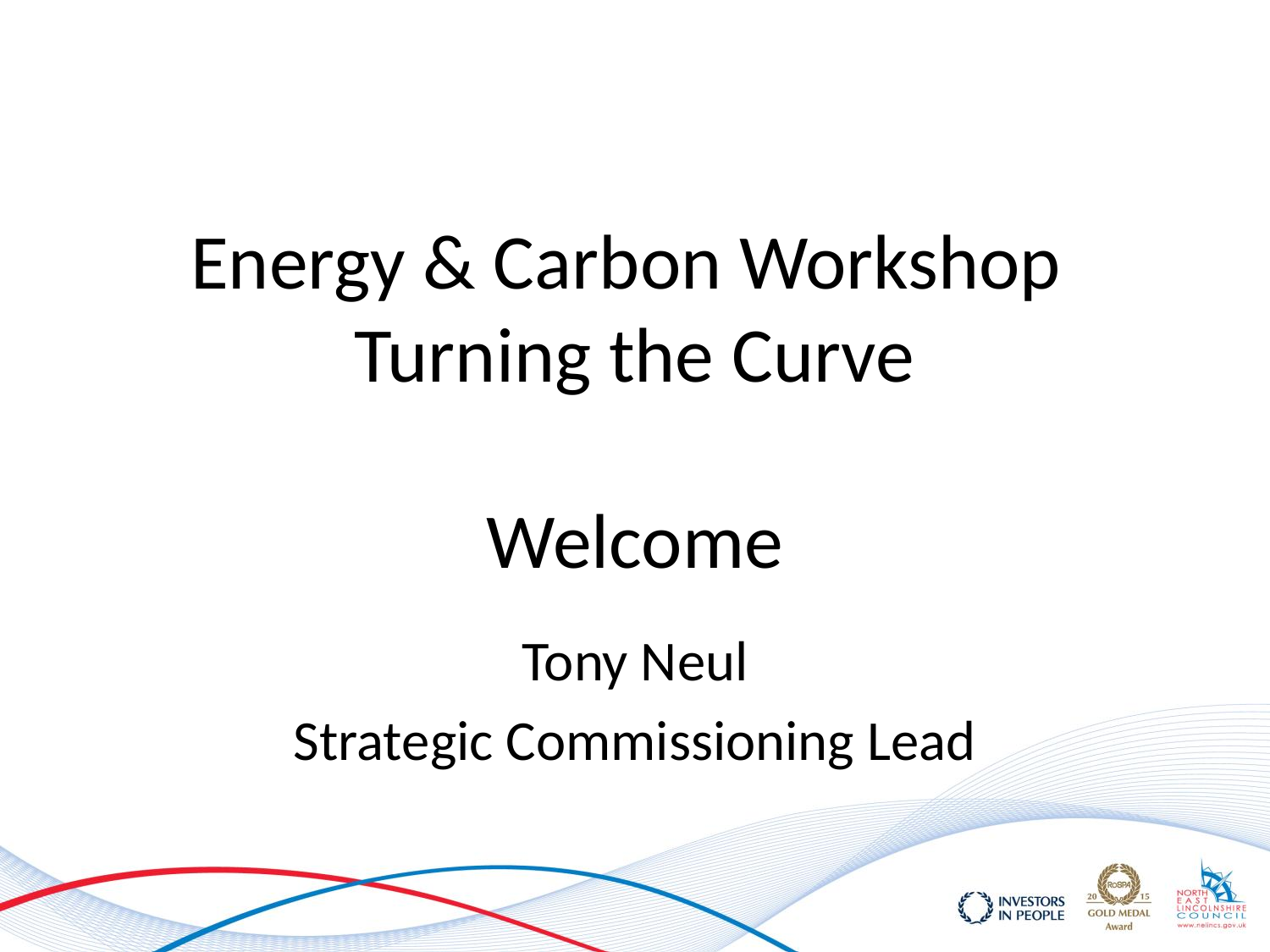

# Energy & Carbon Workshop Turning the Curve Welcome

Tony Neul
Strategic Commissioning Lead